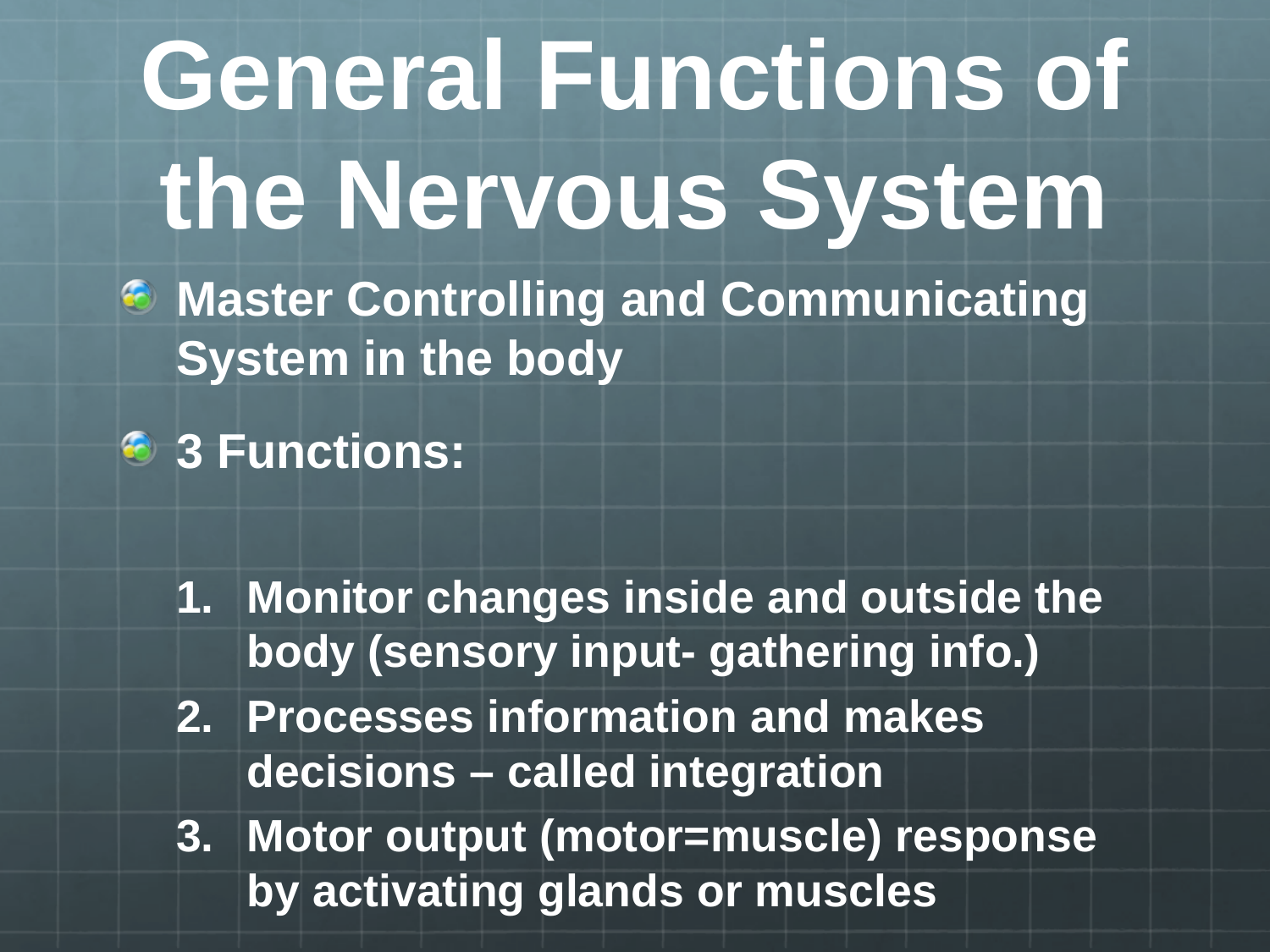

# General Functions of the Nervous System
Master Controlling and Communicating System in the body
3 Functions:

Monitor changes inside and outside the body (sensory input- gathering info.)
Processes information and makes decisions – called integration
Motor output (motor=muscle) response by activating glands or muscles